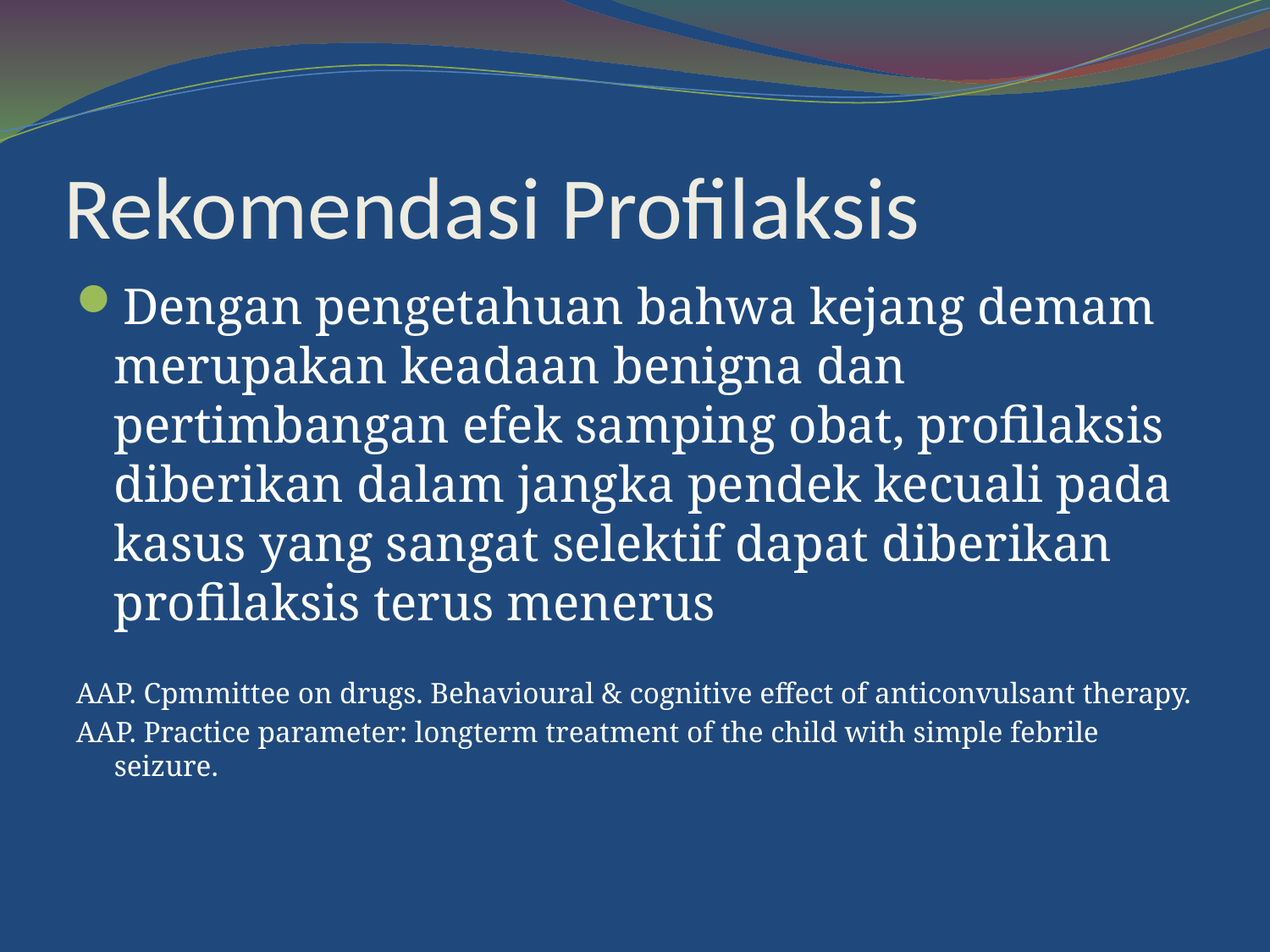

# Rekomendasi Profilaksis
Dengan pengetahuan bahwa kejang demam merupakan keadaan benigna dan pertimbangan efek samping obat, profilaksis diberikan dalam jangka pendek kecuali pada kasus yang sangat selektif dapat diberikan profilaksis terus menerus

AAP. Cpmmittee on drugs. Behavioural & cognitive effect of anticonvulsant therapy.
AAP. Practice parameter: longterm treatment of the child with simple febrile seizure.